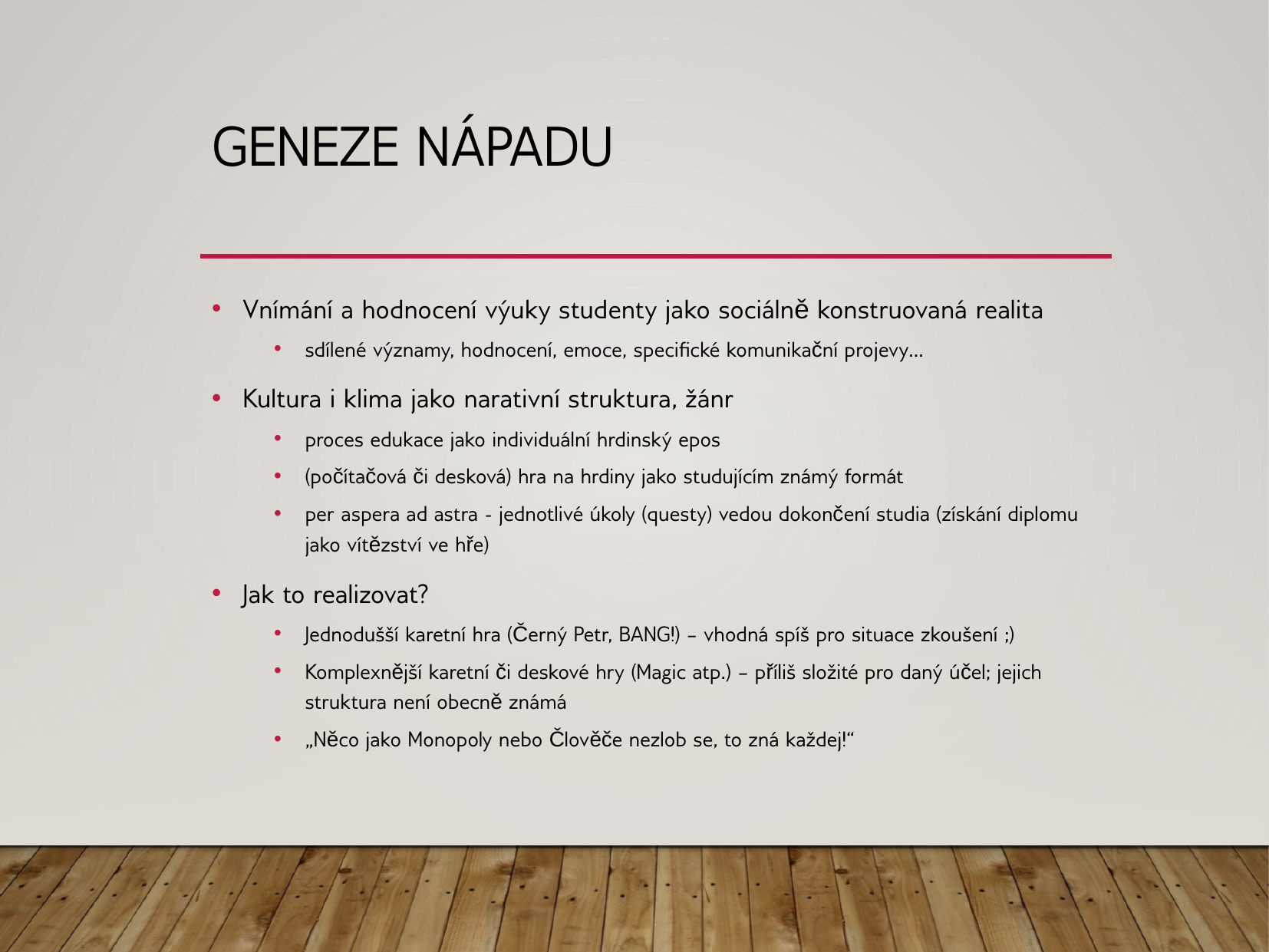

# Geneze nápadu
Vnímání a hodnocení výuky studenty jako sociálně konstruovaná realita
sdílené významy, hodnocení, emoce, specifické komunikační projevy…
Kultura i klima jako narativní struktura, žánr
proces edukace jako individuální hrdinský epos
(počítačová či desková) hra na hrdiny jako studujícím známý formát
per aspera ad astra - jednotlivé úkoly (questy) vedou dokončení studia (získání diplomu jako vítězství ve hře)
Jak to realizovat?
Jednodušší karetní hra (Černý Petr, BANG!) – vhodná spíš pro situace zkoušení ;)
Komplexnější karetní či deskové hry (Magic atp.) – příliš složité pro daný účel; jejich struktura není obecně známá
„Něco jako Monopoly nebo Člověče nezlob se, to zná každej!“